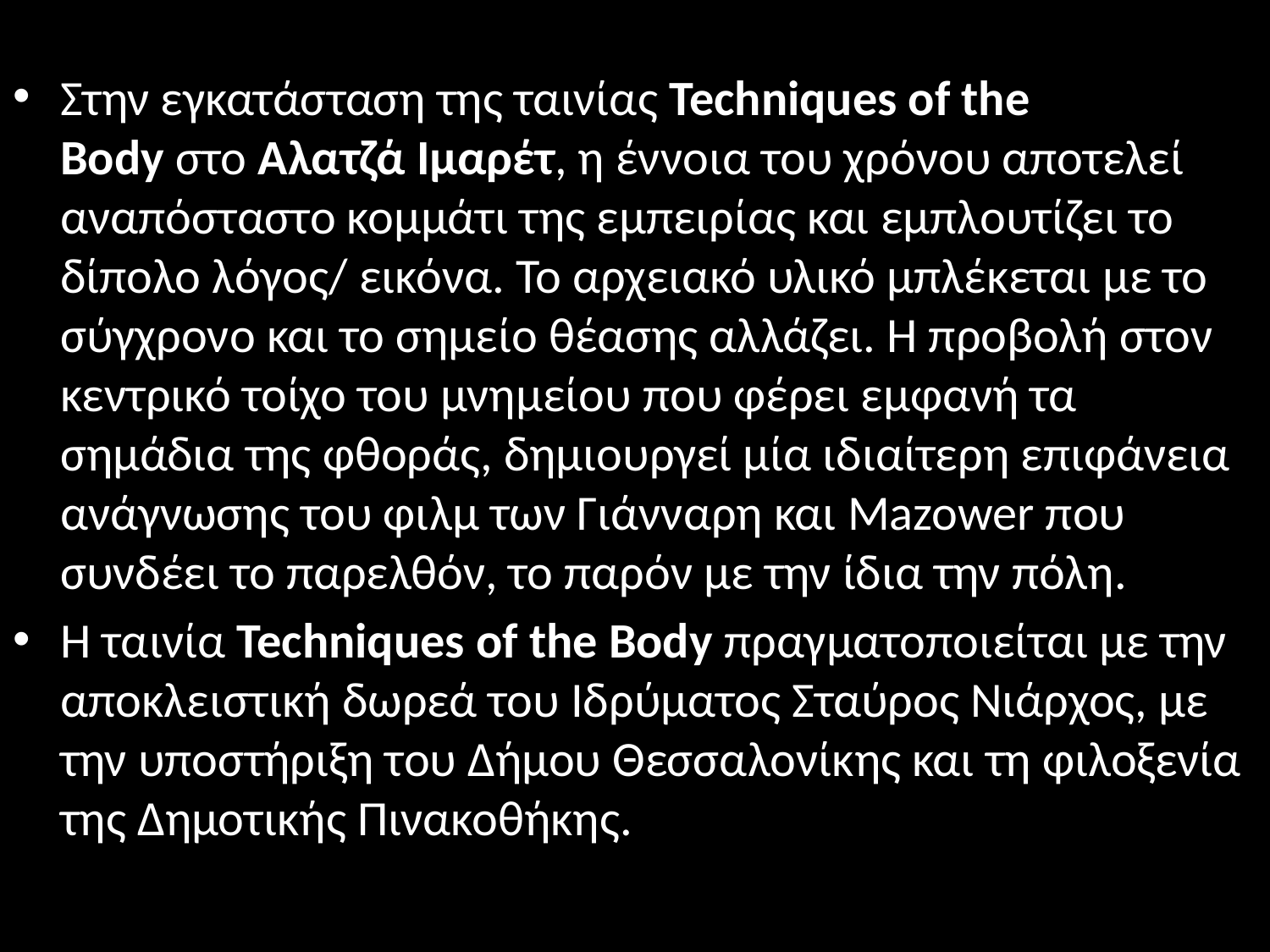

#
Στην εγκατάσταση της ταινίας Techniques of the Body στο Αλατζά Ιμαρέτ, η έννοια του χρόνου αποτελεί αναπόσταστο κομμάτι της εμπειρίας και εμπλουτίζει το δίπολο λόγος/ εικόνα. Το αρχειακό υλικό μπλέκεται με το σύγχρονο και το σημείο θέασης αλλάζει. Η προβολή στον κεντρικό τοίχο του μνημείου που φέρει εμφανή τα σημάδια της φθοράς, δημιουργεί μία ιδιαίτερη επιφάνεια ανάγνωσης του φιλμ των Γιάνναρη και Mazower που συνδέει το παρελθόν, το παρόν με την ίδια την πόλη.
Η ταινία Techniques of the Body πραγματοποιείται με την αποκλειστική δωρεά του Ιδρύματος Σταύρος Νιάρχος, με την υποστήριξη του Δήμου Θεσσαλονίκης και τη φιλοξενία της Δημοτικής Πινακοθήκης.